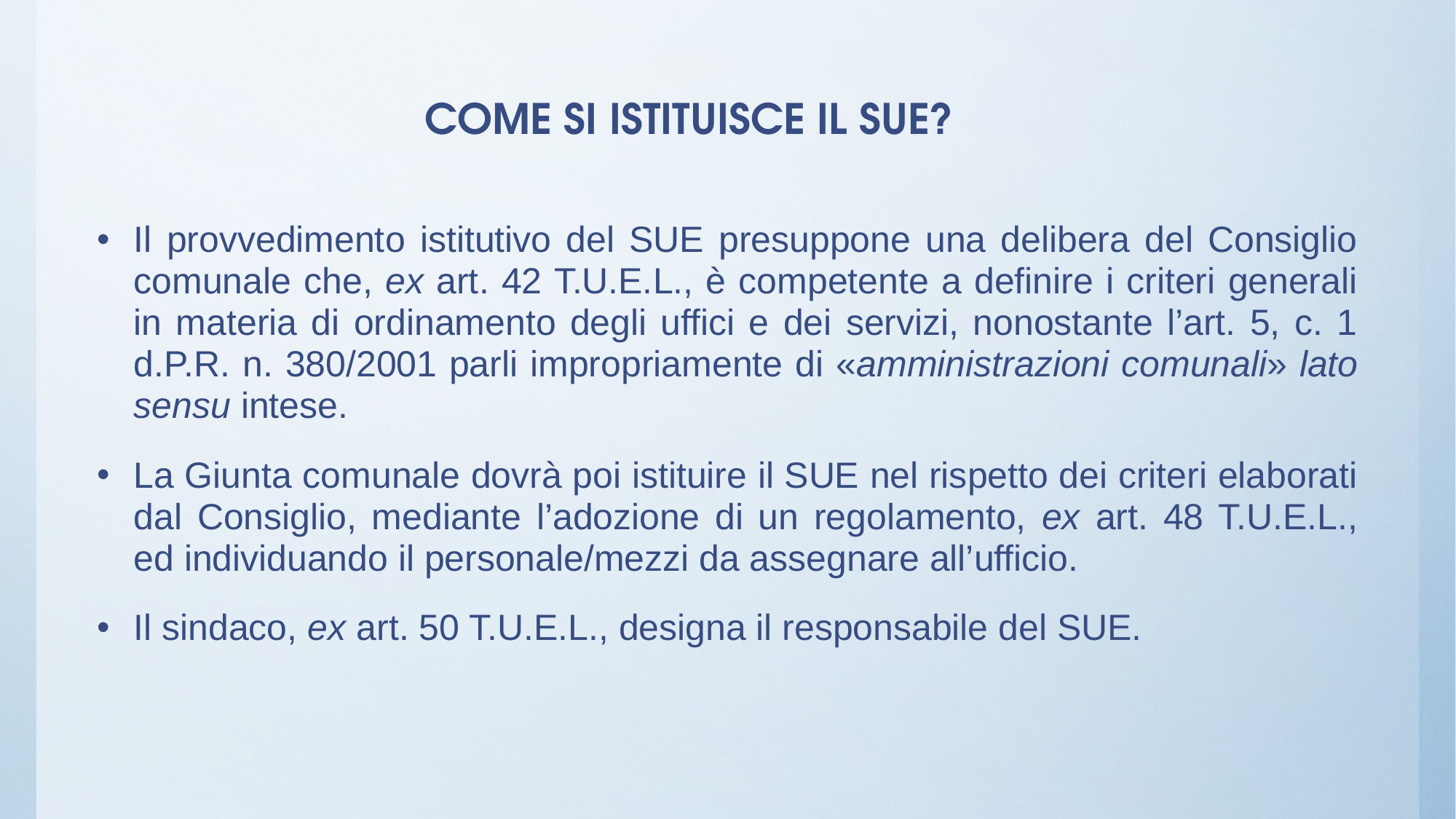

# COME SI ISTITUISCE IL SUE?
Il provvedimento istitutivo del SUE presuppone una delibera del Consiglio comunale che, ex art. 42 T.U.E.L., è competente a definire i criteri generali in materia di ordinamento degli uffici e dei servizi, nonostante l’art. 5, c. 1 d.P.R. n. 380/2001 parli impropriamente di «amministrazioni comunali» lato sensu intese.
La Giunta comunale dovrà poi istituire il SUE nel rispetto dei criteri elaborati dal Consiglio, mediante l’adozione di un regolamento, ex art. 48 T.U.E.L., ed individuando il personale/mezzi da assegnare all’ufficio.
Il sindaco, ex art. 50 T.U.E.L., designa il responsabile del SUE.